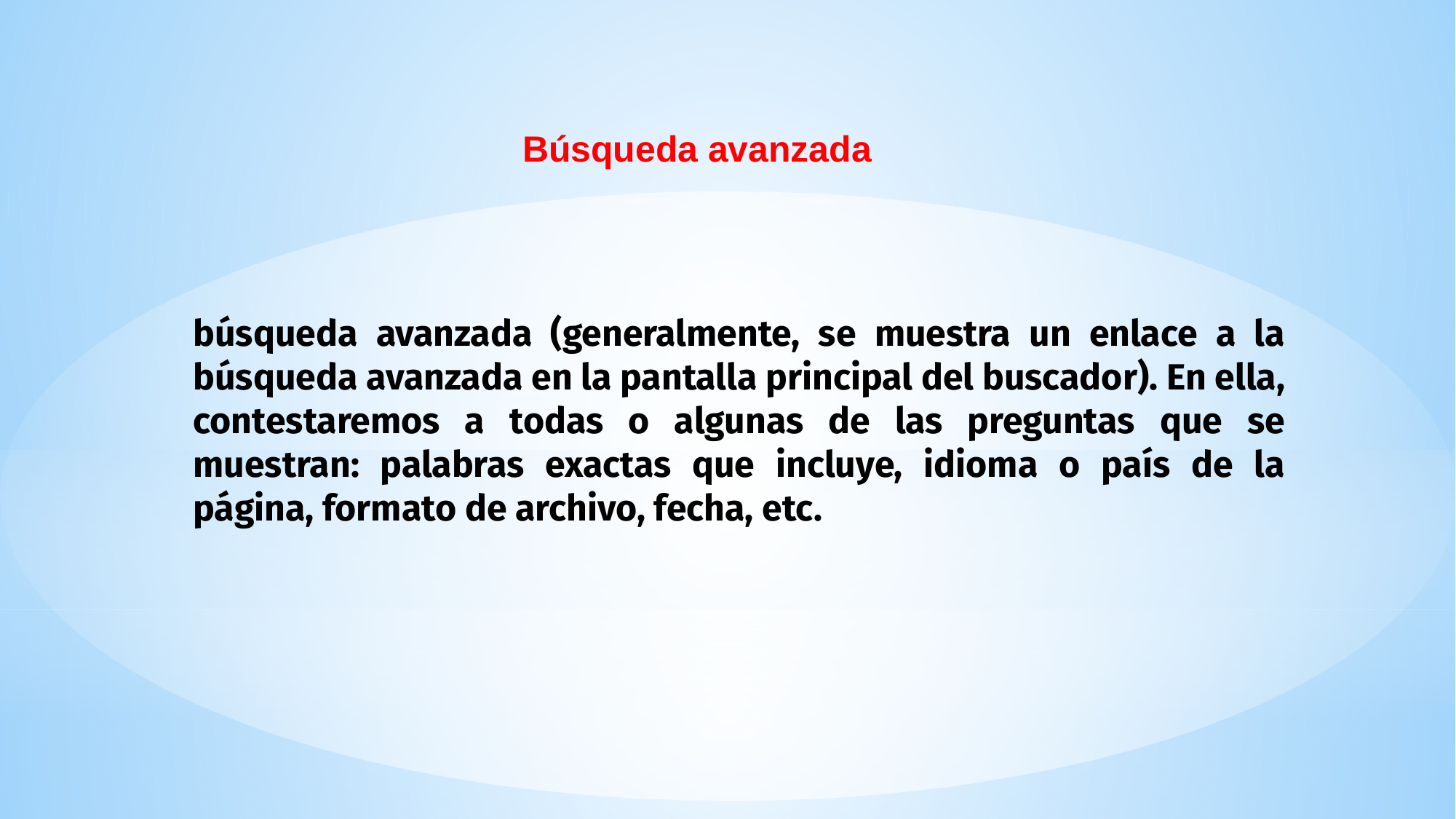

Búsqueda avanzada
búsqueda avanzada (generalmente, se muestra un enlace a la búsqueda avanzada en la pantalla principal del buscador). En ella, contestaremos a todas o algunas de las preguntas que se muestran: palabras exactas que incluye, idioma o país de la página, formato de archivo, fecha, etc.